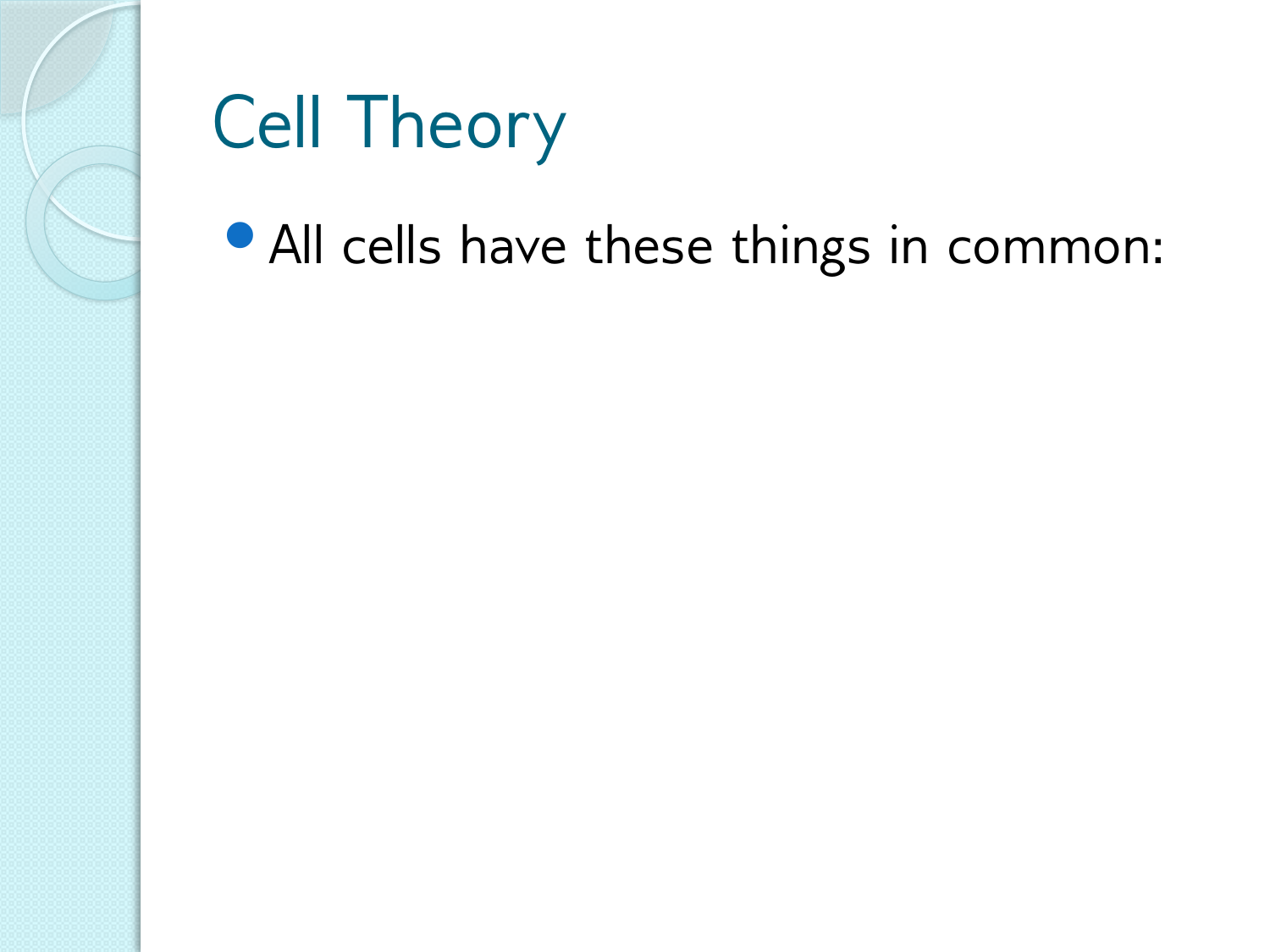

# Cell Theory
All cells have these things in common: